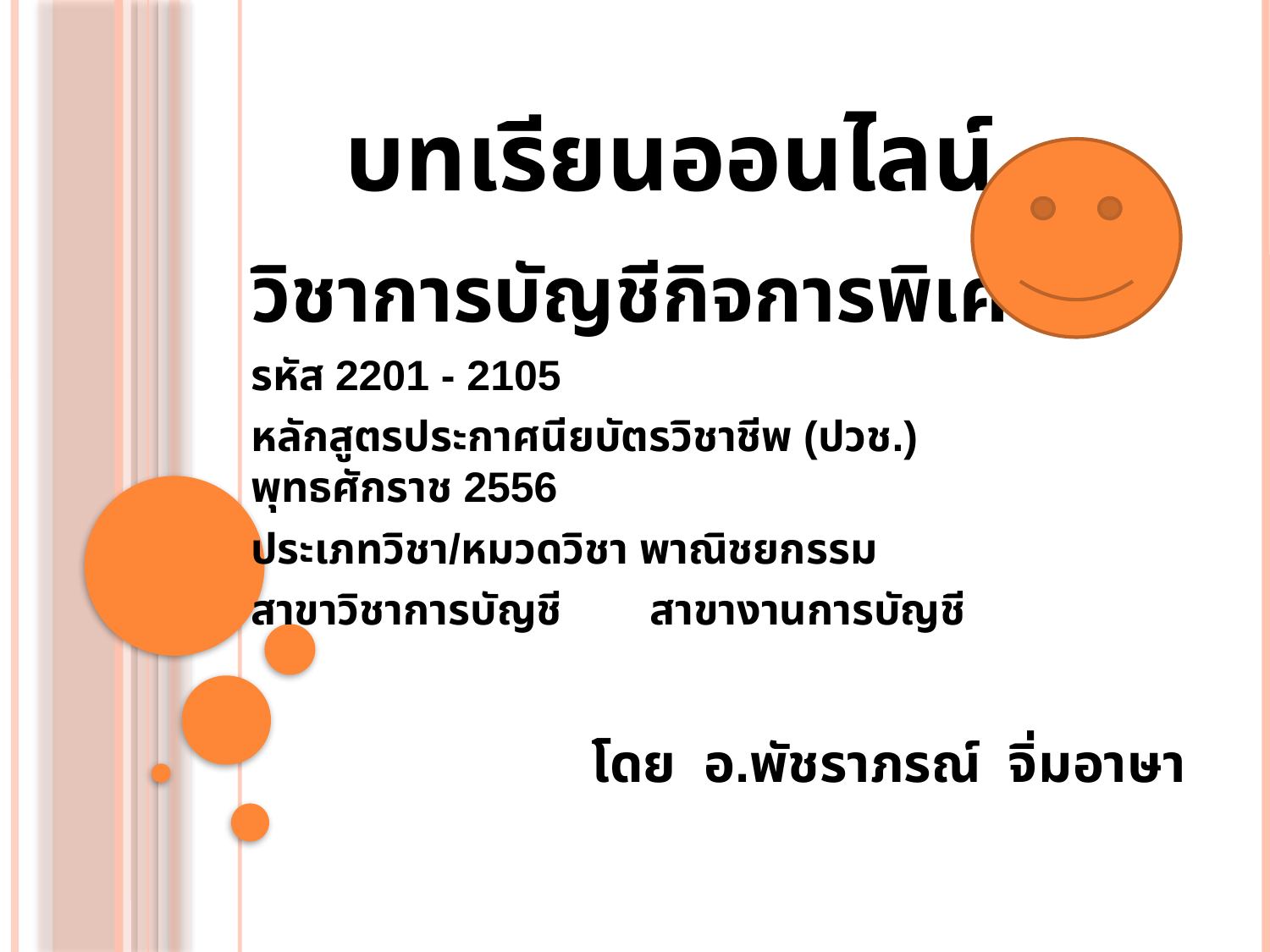

บทเรียนออนไลน์

วิชาการบัญชีกิจการพิเศษ
รหัส 2201 - 2105
หลักสูตรประกาศนียบัตรวิชาชีพ (ปวช.) พุทธศักราช 2556
ประเภทวิชา/หมวดวิชา พาณิชยกรรม
สาขาวิชาการบัญชี        สาขางานการบัญชี

# โดย  อ.พัชราภรณ์  จิ่มอาษา